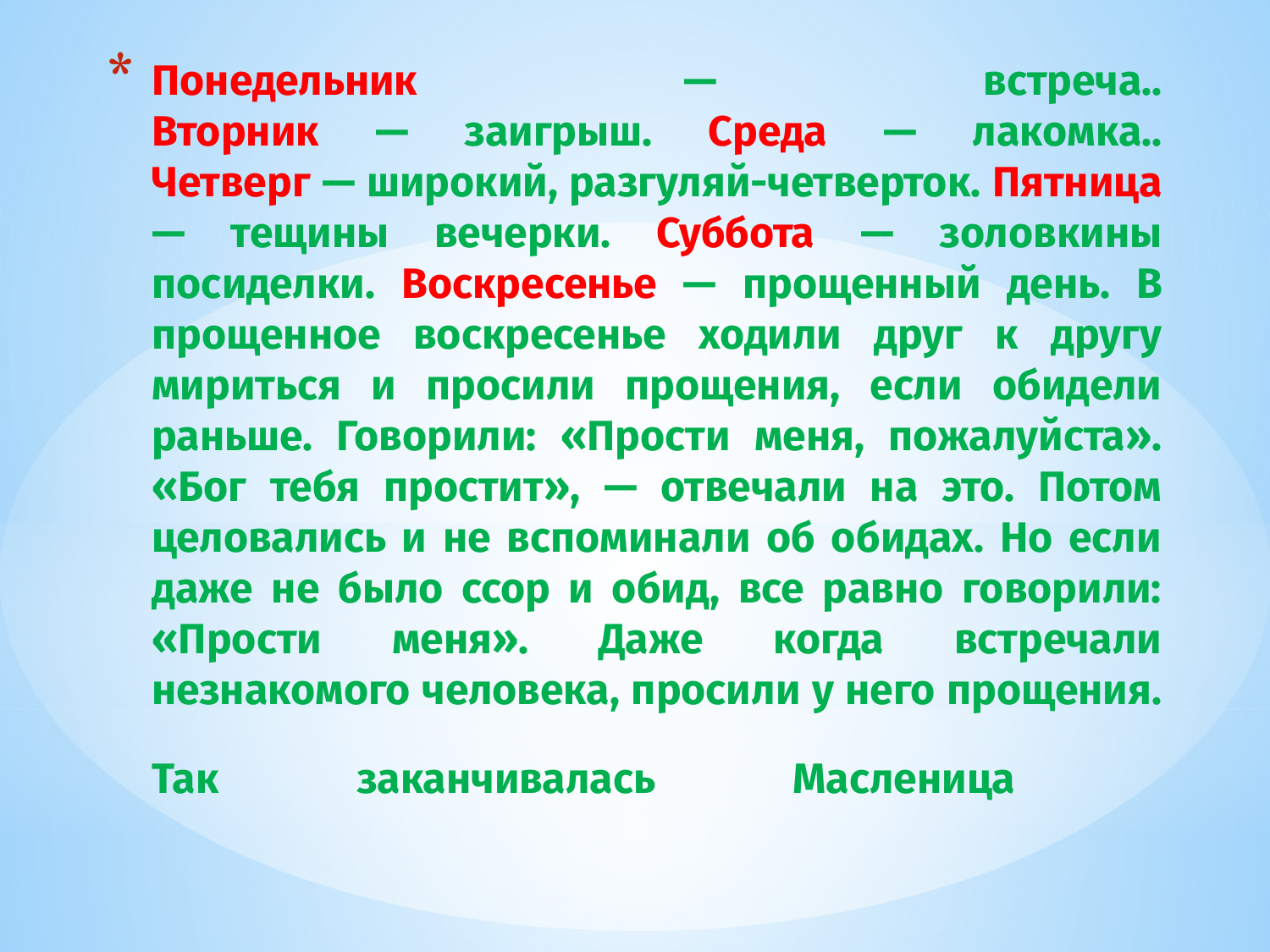

# Понедельник — встреча.. Вторник — заигрыш. Среда — лакомка.. Четверг — широкий, разгуляй-четверток. Пятница — тещины вечерки. Суббота — золовкины посиделки. Воскресенье — прощенный день. В прощенное воскресенье ходили друг к другу мириться и просили прощения, если обидели раньше. Говорили: «Прости меня, пожалуйста». «Бог тебя простит», — отвечали на это. Потом целовались и не вспоминали об обидах. Но если даже не было ссор и обид, все равно говорили: «Прости меня». Даже когда встречали незнакомого человека, просили у него прощения. Так заканчивалась Масленица